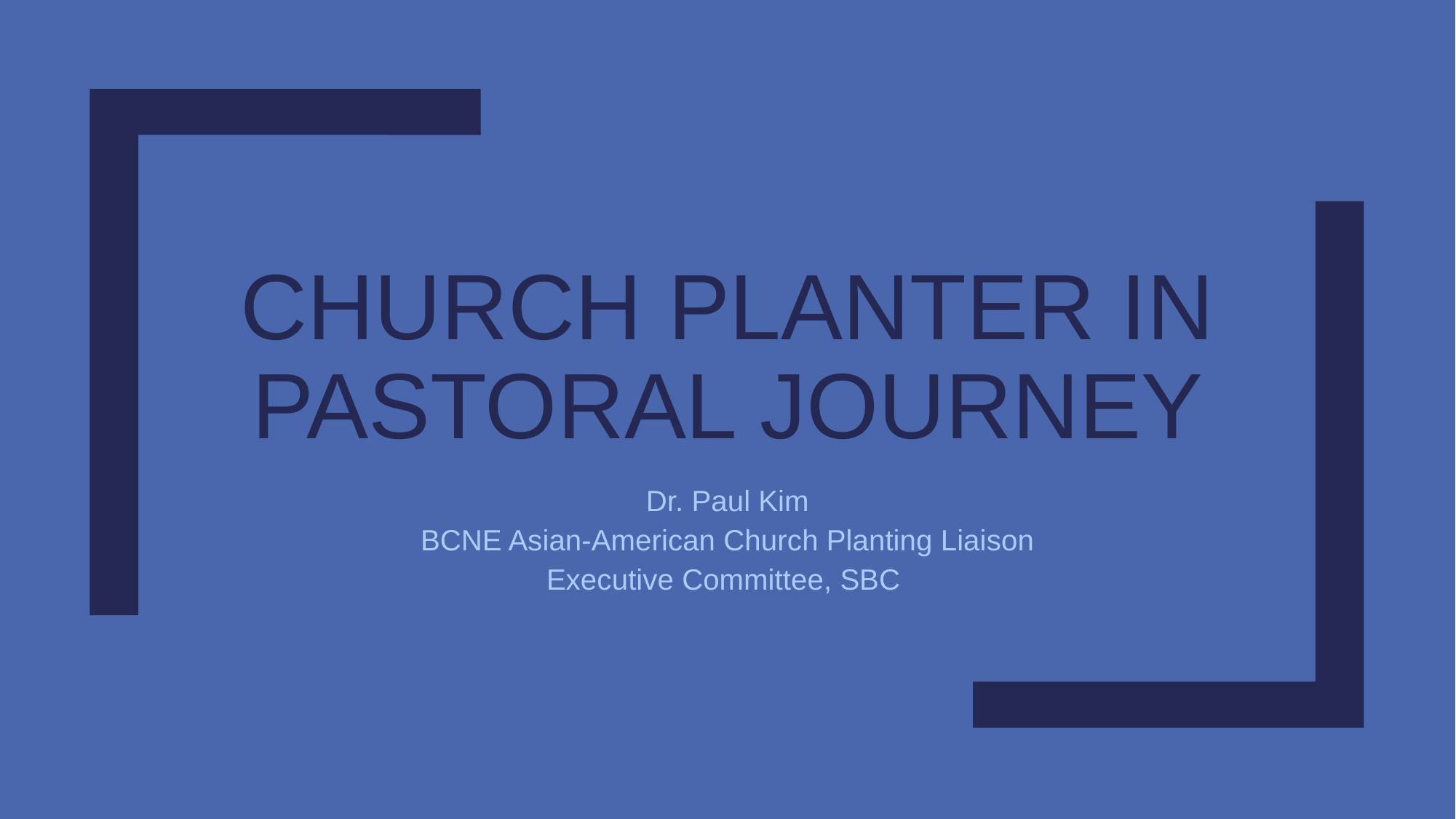

# Church Planter in Pastoral Journey
Dr. Paul Kim
BCNE Asian-American Church Planting Liaison
Executive Committee, SBC